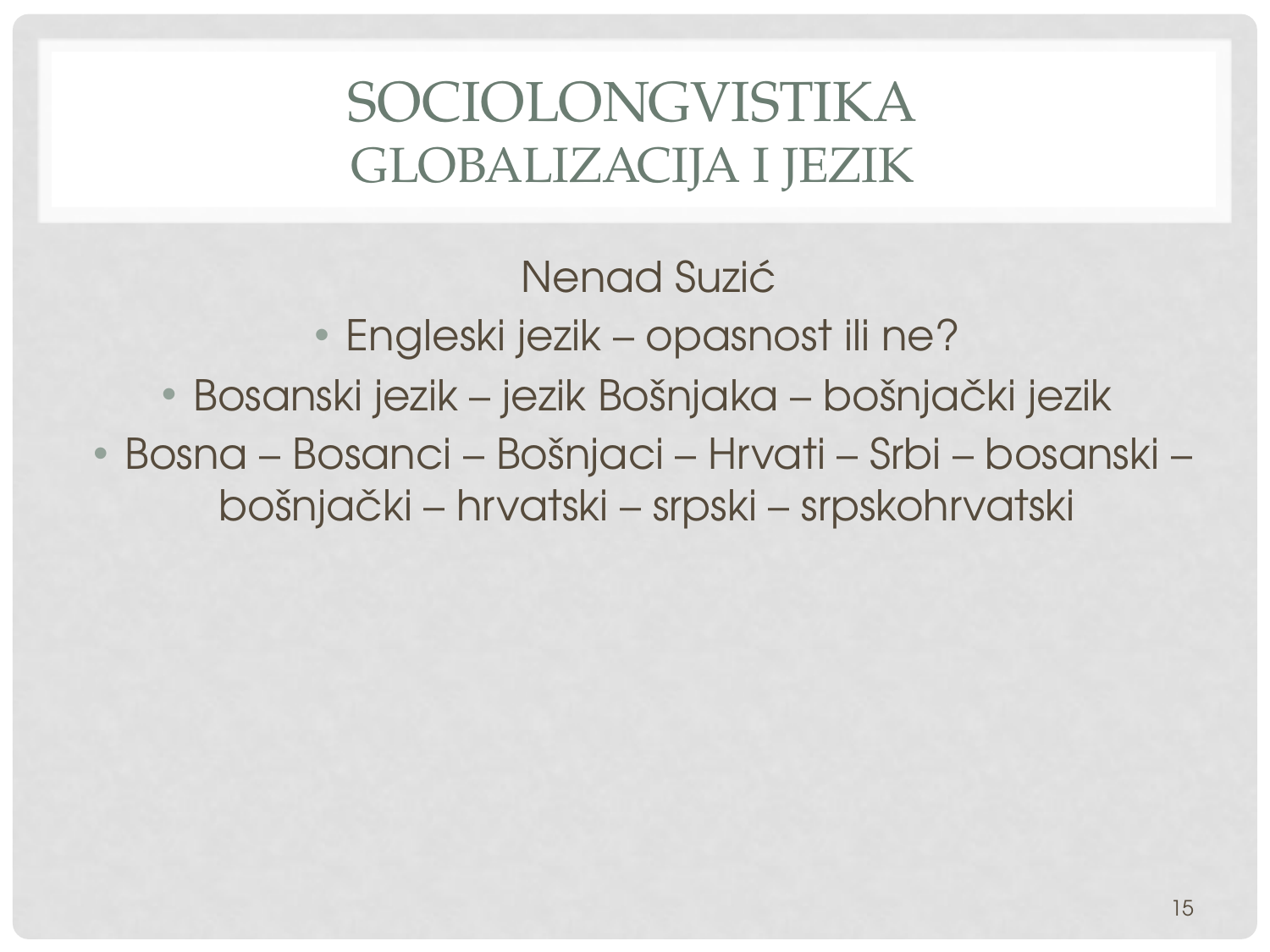

# Sociolongvistika Globalizacija i jezik
 Nenad Suzić
Engleski jezik – opasnost ili ne?
Bosanski jezik – jezik Bošnjaka – bošnjački jezik
Bosna – Bosanci – Bošnjaci – Hrvati – Srbi – bosanski – bošnjački – hrvatski – srpski – srpskohrvatski

15